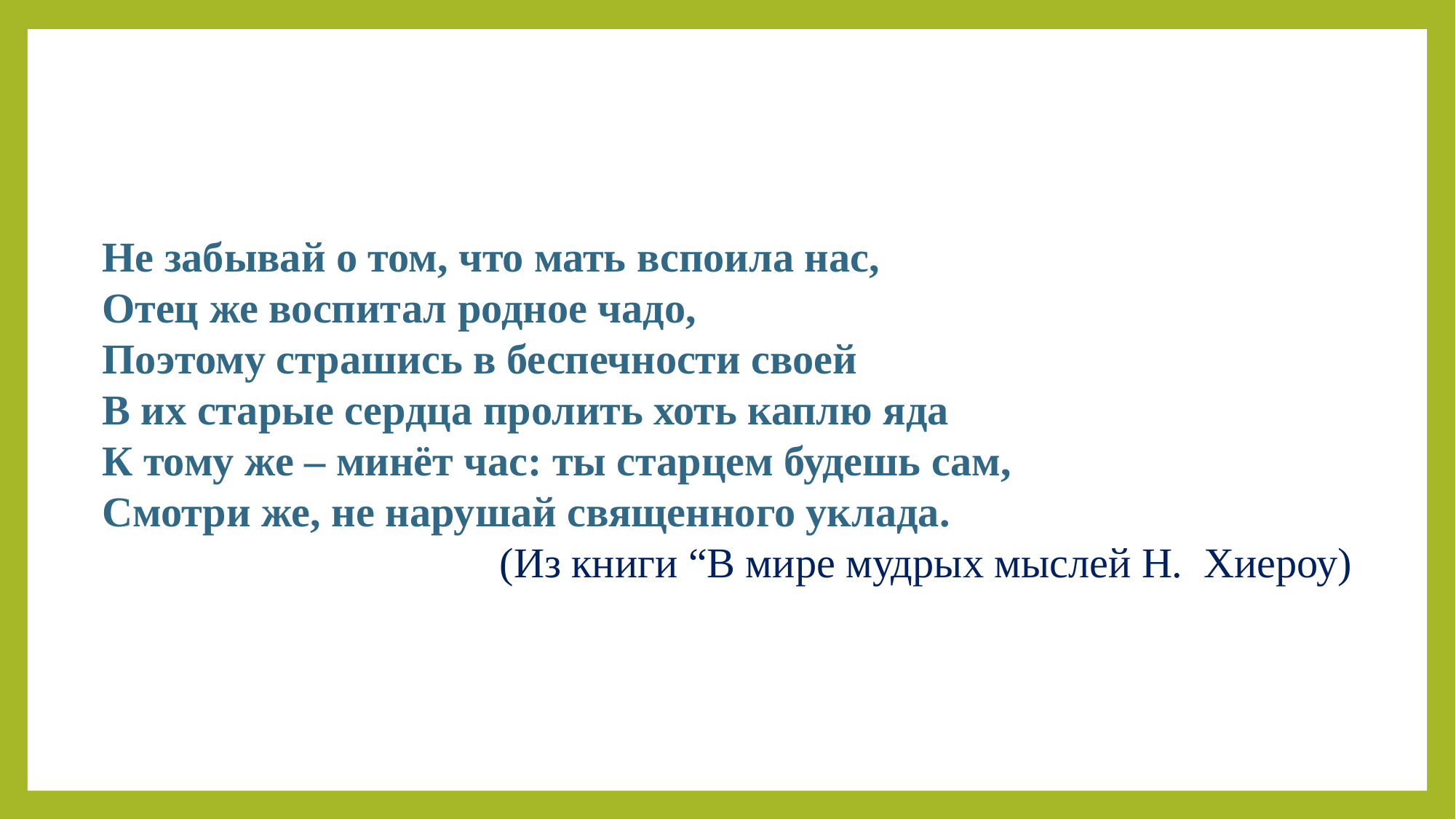

Не забывай о том, что мать вспоила нас,
Отец же воспитал родное чадо,
Поэтому страшись в беспечности своей
В их старые сердца пролить хоть каплю яда
К тому же – минёт час: ты старцем будешь сам,
Смотри же, не нарушай священного уклада.
(Из книги “В мире мудрых мыслей Н.  Хиероу)